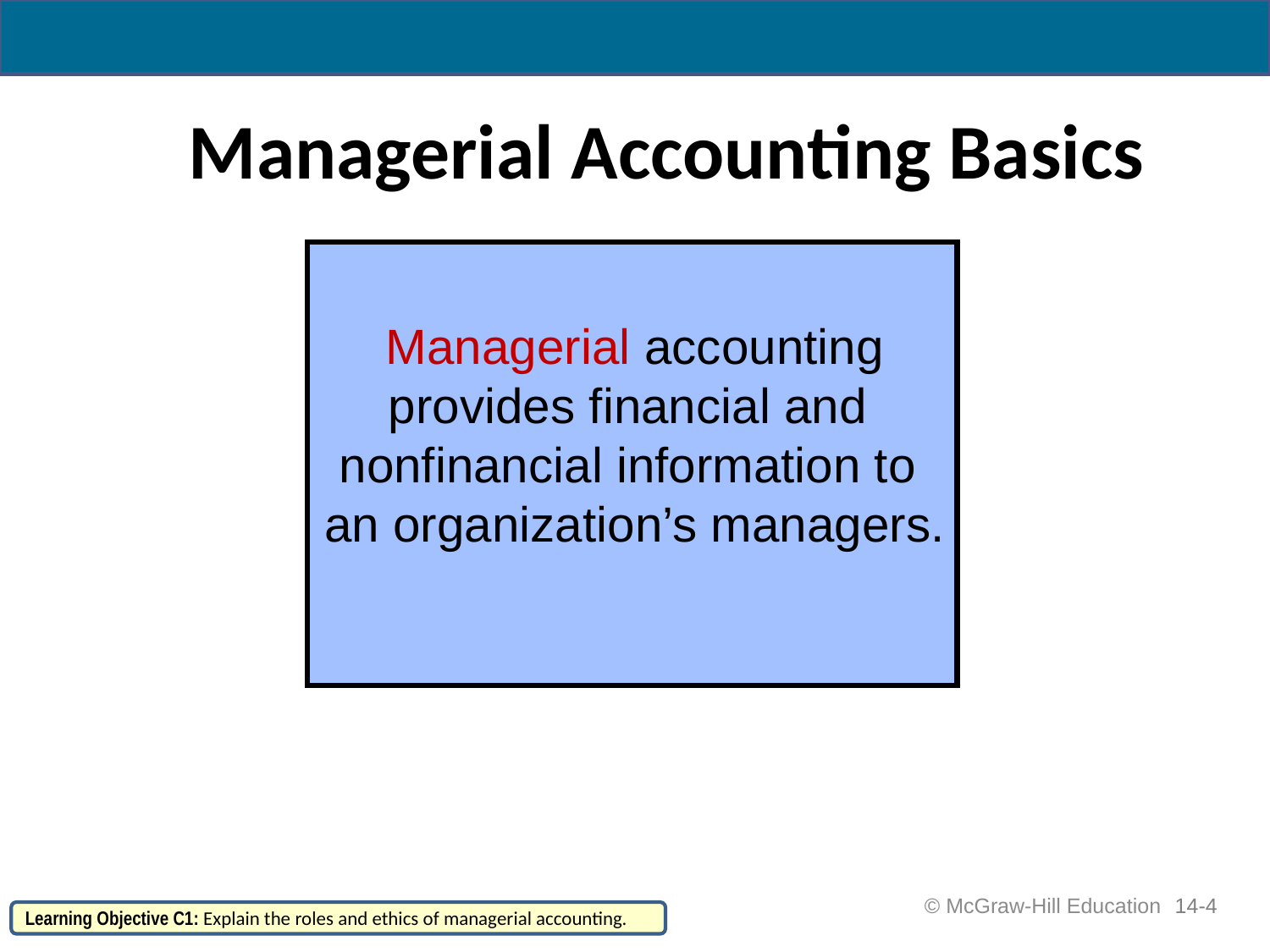

# Managerial Accounting Basics

Managerial accounting
provides financial and
nonfinancial information to
an organization’s managers.
 © McGraw-Hill Education
14-4
Learning Objective C1: Explain the roles and ethics of managerial accounting.